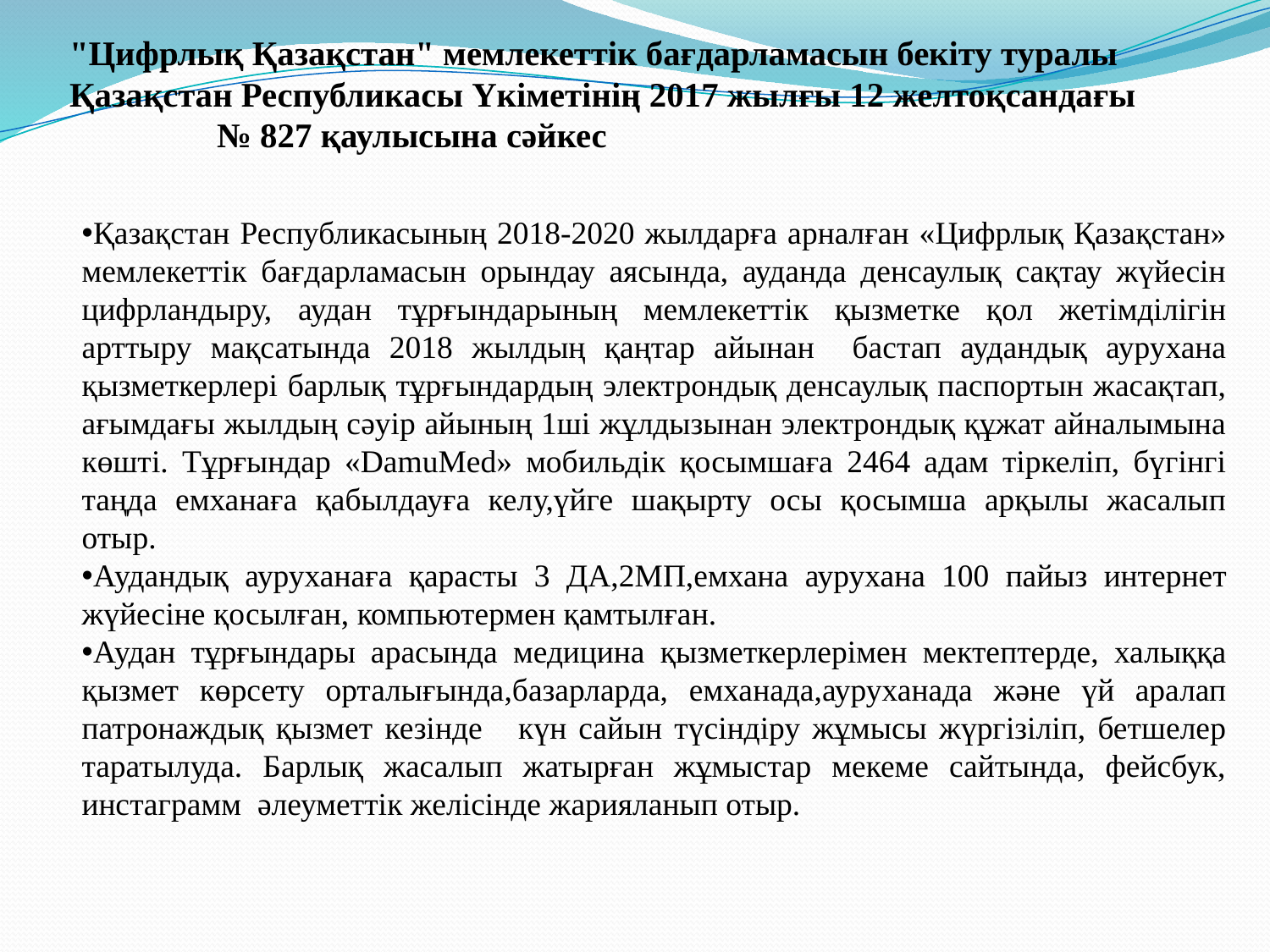

# "Цифрлық Қазақстан" мемлекеттік бағдарламасын бекіту туралы  Қазақстан Республикасы Үкіметінің 2017 жылғы 12 желтоқсандағы № 827 қаулысына сәйкес

Қазақстан Республикасының 2018-2020 жылдарға арналған «Цифрлық Қазақстан» мемлекеттік бағдарламасын орындау аясында, ауданда денсаулық сақтау жүйесін цифрландыру, аудан тұрғындарының мемлекеттік қызметке қол жетімділігін арттыру мақсатында 2018 жылдың қаңтар айынан  бастап аудандық аурухана қызметкерлері барлық тұрғындардың электрондық денсаулық паспортын жасақтап, ағымдағы жылдың сәуір айының 1ші жұлдызынан электрондық құжат айналымына көшті. Тұрғындар «DamuMed» мобильдік қосымшаға 2464 адам тіркеліп, бүгінгі таңда емханаға қабылдауға келу,үйге шақырту осы қосымша арқылы жасалып отыр.
Аудандық ауруханаға қарасты 3 ДА,2МП,емхана аурухана 100 пайыз интернет жүйесіне қосылған, компьютермен қамтылған.
Аудан тұрғындары арасында медицина қызметкерлерімен мектептерде, халыққа қызмет көрсету орталығында,базарларда, емханада,ауруханада және үй аралап патронаждық қызмет кезінде   күн сайын түсіндіру жұмысы жүргізіліп, бетшелер таратылуда. Барлық жасалып жатырған жұмыстар мекеме сайтында, фейсбук, инстаграмм  әлеуметтік желісінде жарияланып отыр.